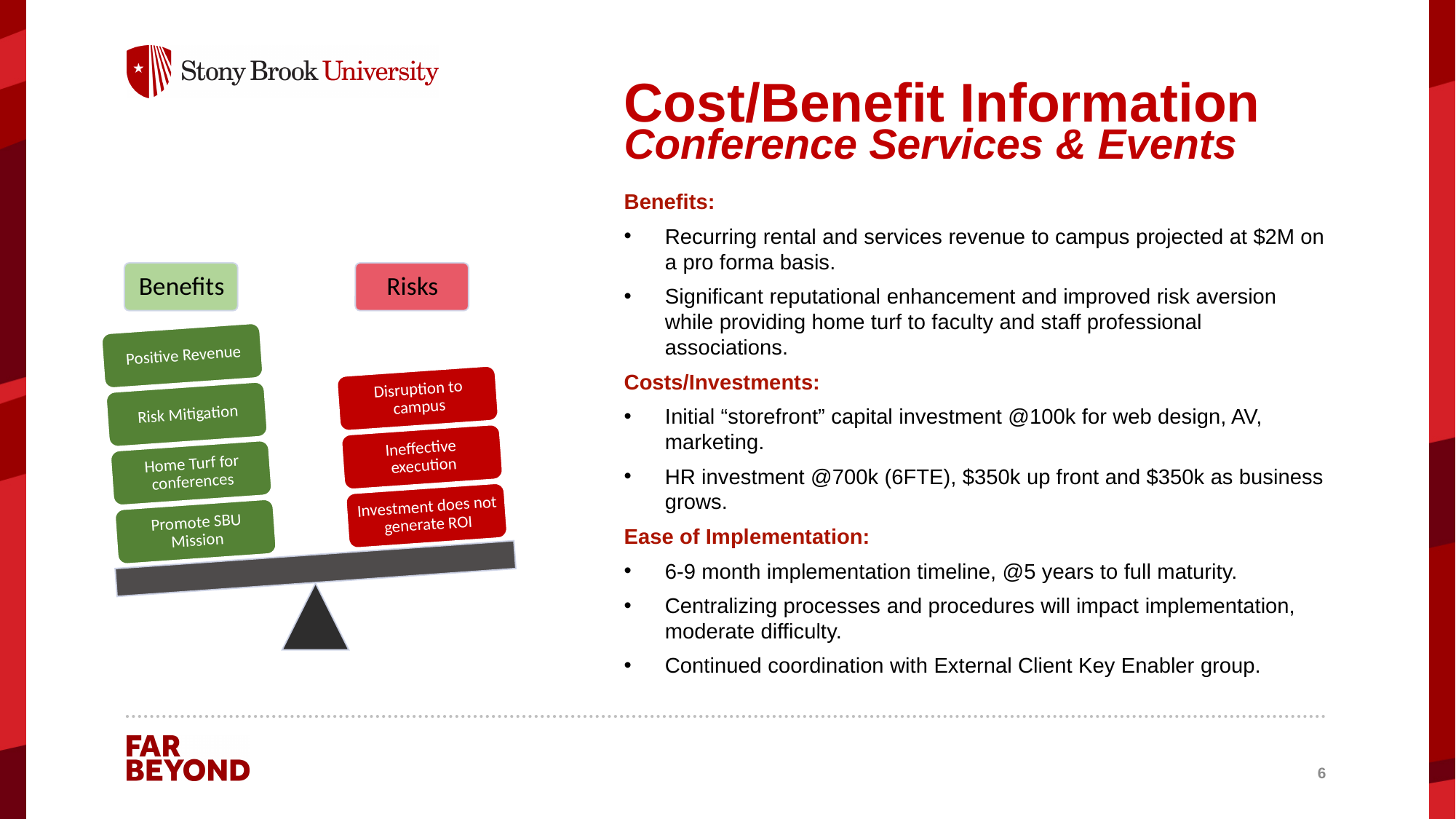

# Cost/Benefit Information Conference Services & Events
Benefits:
Recurring rental and services revenue to campus projected at $2M on a pro forma basis.
Significant reputational enhancement and improved risk aversion while providing home turf to faculty and staff professional associations.
Costs/Investments:
Initial “storefront” capital investment @100k for web design, AV, marketing.
HR investment @700k (6FTE), $350k up front and $350k as business grows.
Ease of Implementation:
6-9 month implementation timeline, @5 years to full maturity.
Centralizing processes and procedures will impact implementation, moderate difficulty.
Continued coordination with External Client Key Enabler group.

Benefits
Risks
Promote SBU Mission
Home Turf for conferences
Risk Mitigation
Positive Revenue
Investment does not generate ROI
Ineffective  execution
Disruption to campus
6